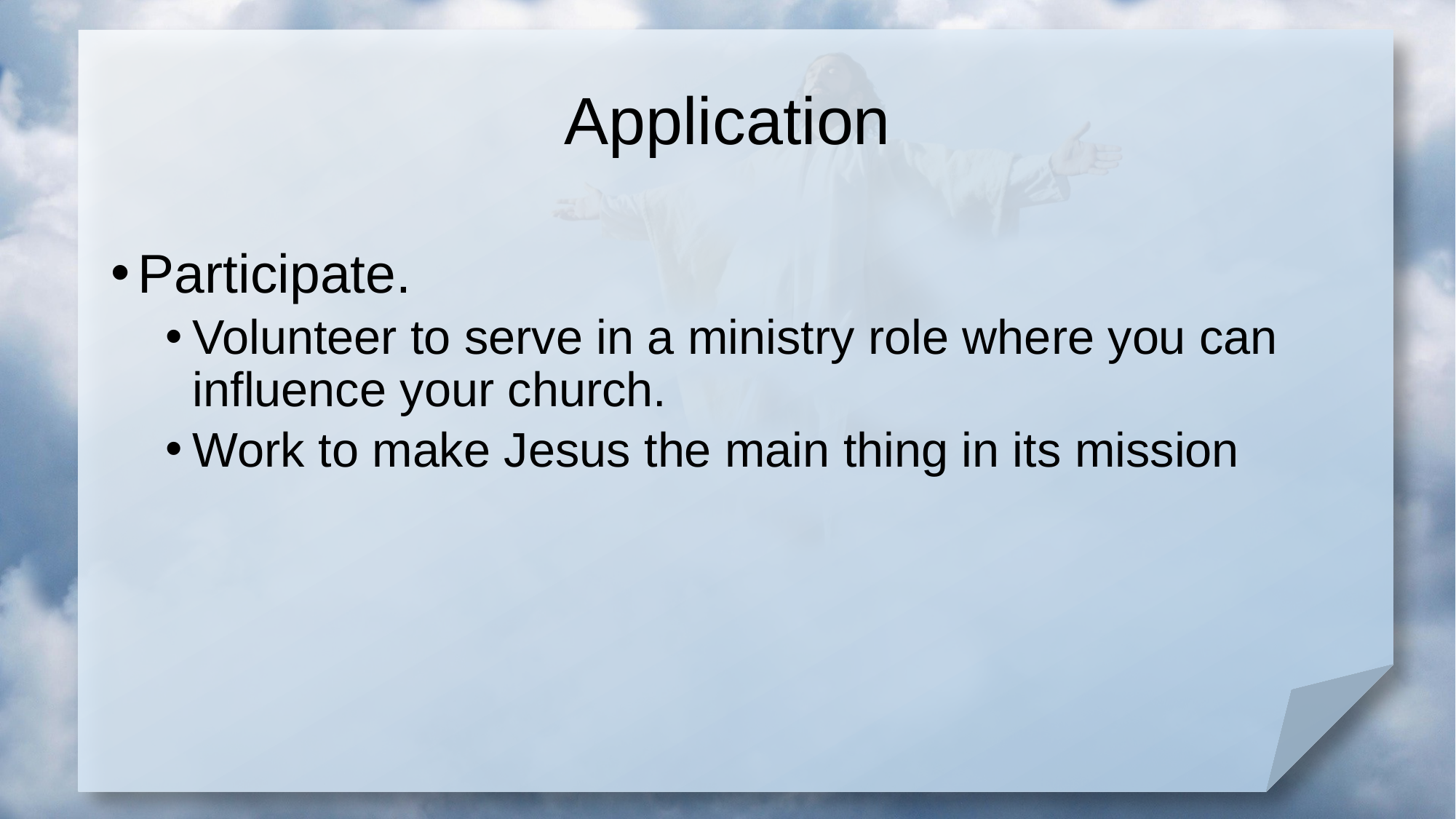

# Application
Participate.
Volunteer to serve in a ministry role where you can influence your church.
Work to make Jesus the main thing in its mission